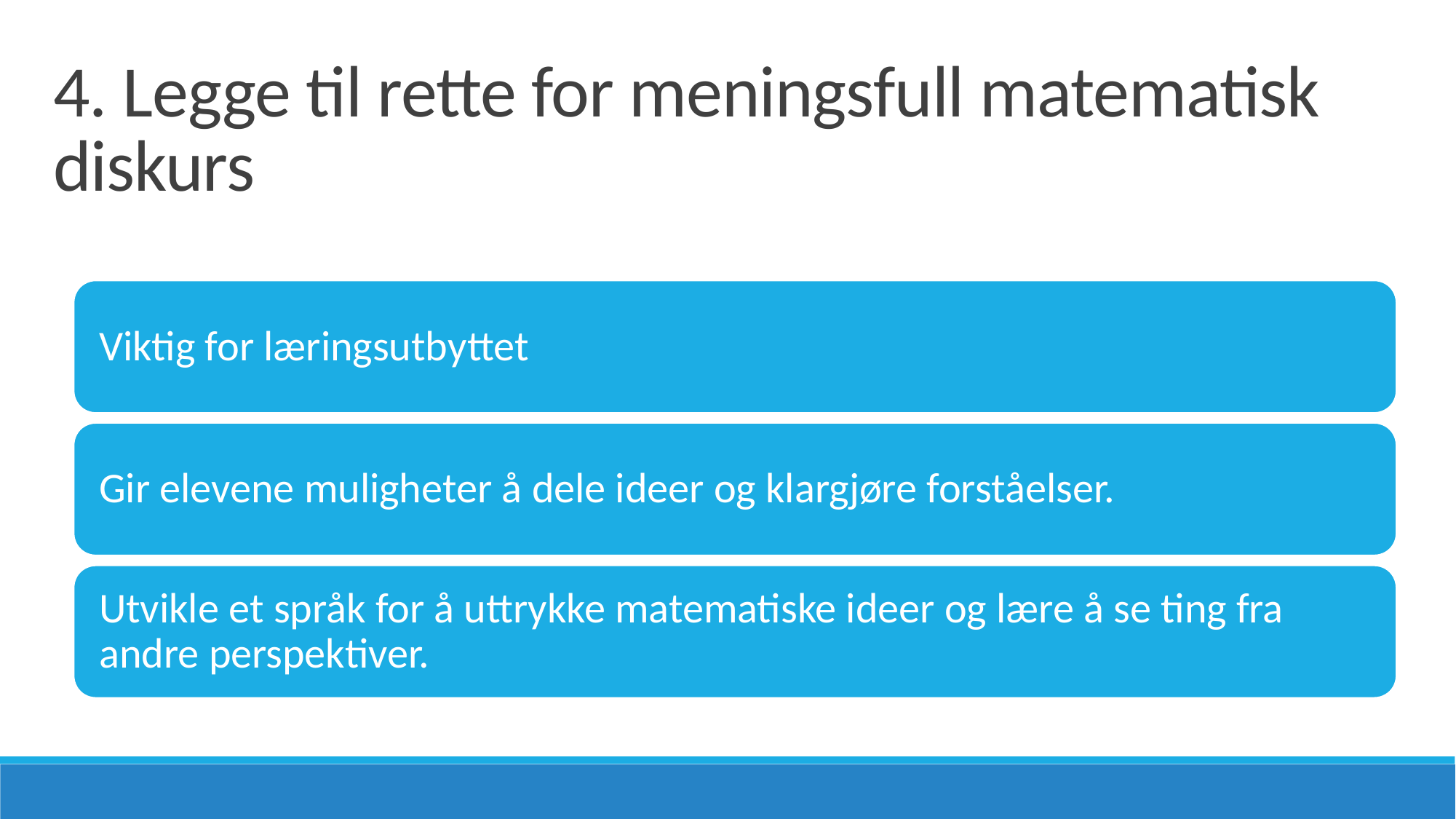

4. Legge til rette for meningsfull matematisk diskurs
Viktig for læringsutbyttet
Gir elevene muligheter å dele ideer og klargjøre forståelser.
Utvikle et språk for å uttrykke matematiske ideer og lære å se ting fra andre perspektiver.